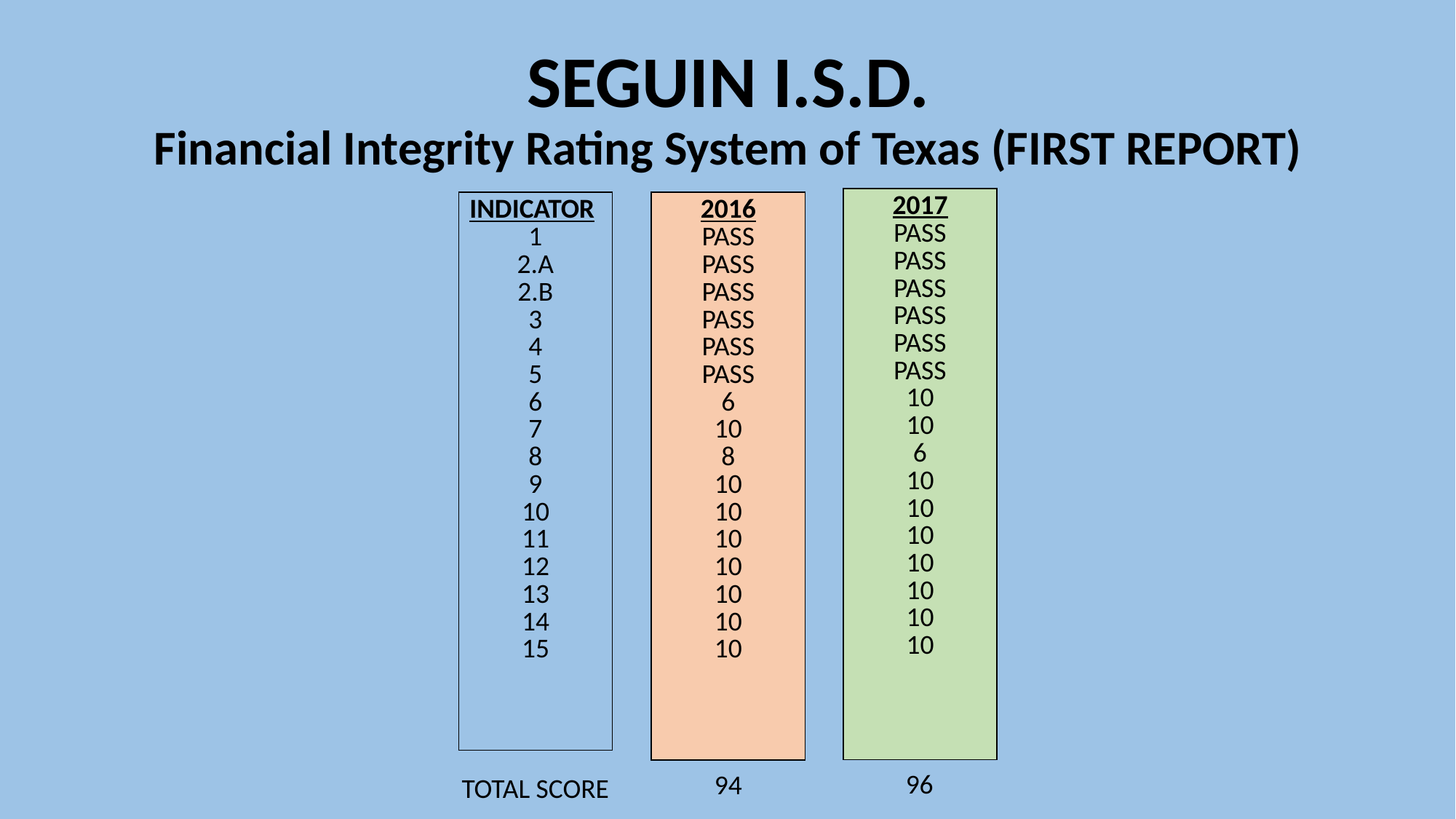

# SEGUIN I.S.D. Financial Integrity Rating System of Texas (FIRST REPORT)
| 2017 PASS PASS PASS PASS PASS PASS 10 10 6 10 10 10 10 10 10 10 |
| --- |
| INDICATOR 1 2.A 2.B 3 4 5 6 7 8 9 10 11 12 13 14 15 |
| --- |
| 2016 PASS PASS PASS PASS PASS PASS 6 10 8 10 10 10 10 10 10 10 |
| --- |
96
94
TOTAL SCORE